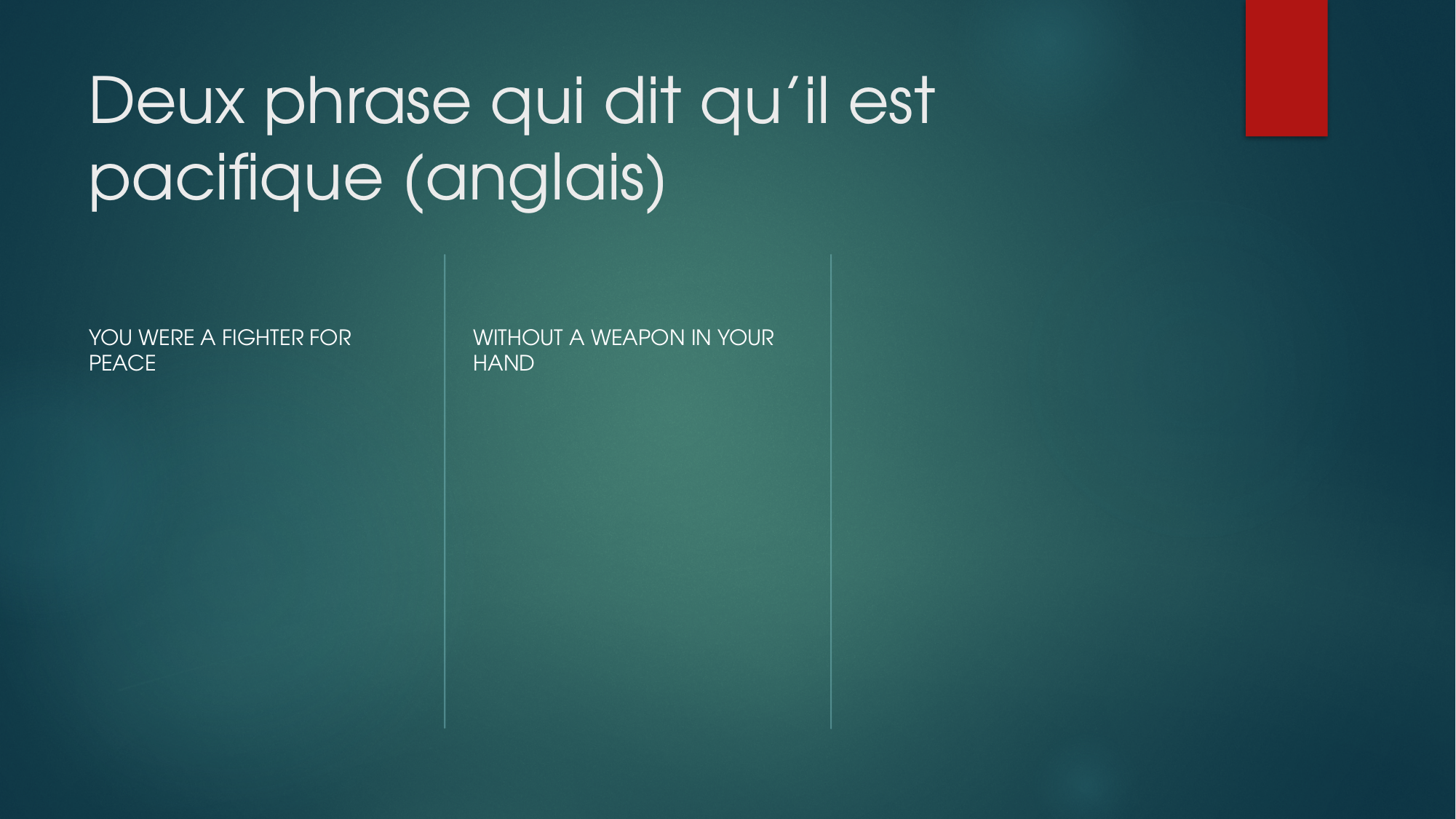

# Deux phrase qui dit qu’il est pacifique (anglais)

YOU WERE A FIGHTER FOR PEACE
WITHOUT A WEAPON IN YOUR HAND